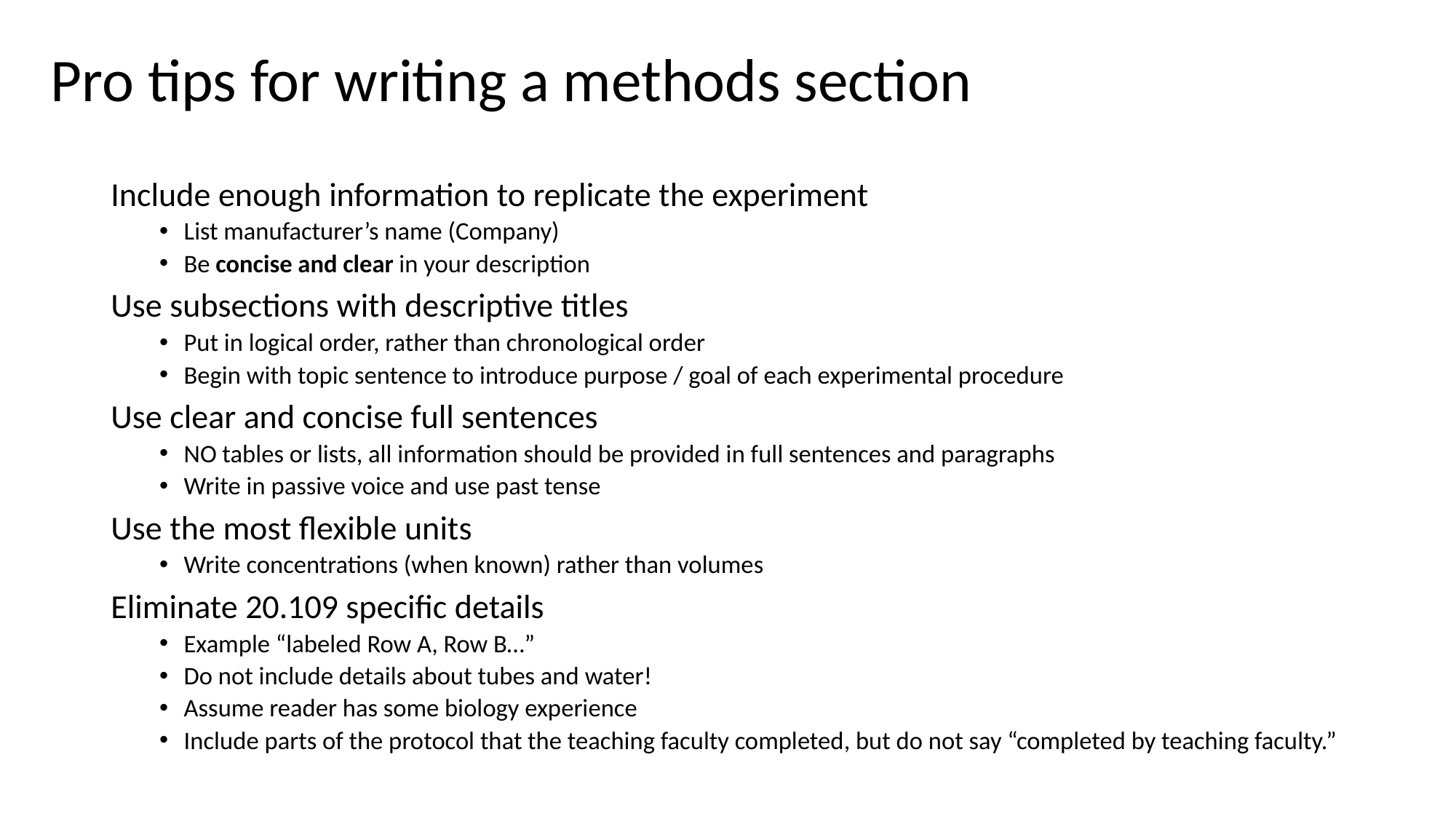

# Pro tips for writing a methods section
Include enough information to replicate the experiment
List manufacturer’s name (Company)
Be concise and clear in your description
Use subsections with descriptive titles
Put in logical order, rather than chronological order
Begin with topic sentence to introduce purpose / goal of each experimental procedure
Use clear and concise full sentences
NO tables or lists, all information should be provided in full sentences and paragraphs
Write in passive voice and use past tense
Use the most flexible units
Write concentrations (when known) rather than volumes
Eliminate 20.109 specific details
Example “labeled Row A, Row B…”
Do not include details about tubes and water!
Assume reader has some biology experience
Include parts of the protocol that the teaching faculty completed, but do not say “completed by teaching faculty.”